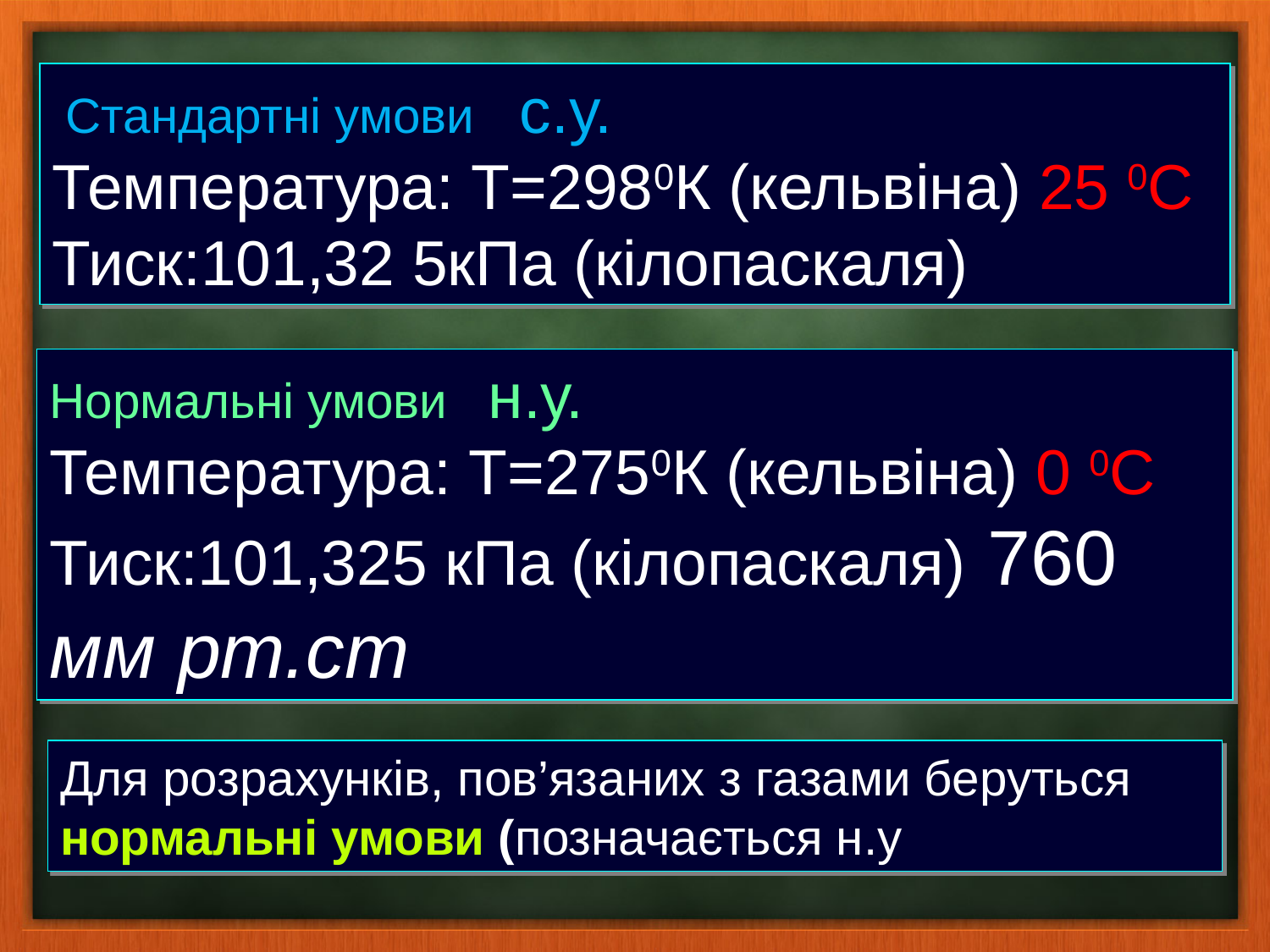

Стандартні умови   с.у.
Температура: Т=2980К (кельвіна) 25 0С
Тиск:101,32 5кПа (кілопаскаля)
Нормальні умови   н.у.
Температура: Т=2750К (кельвіна) 0 0С
Тиск:101,325 кПа (кілопаскаля) 760 мм рт.ст
Для розрахунків, пов’язаних з газами беруться нормальні умови (позначається н.у